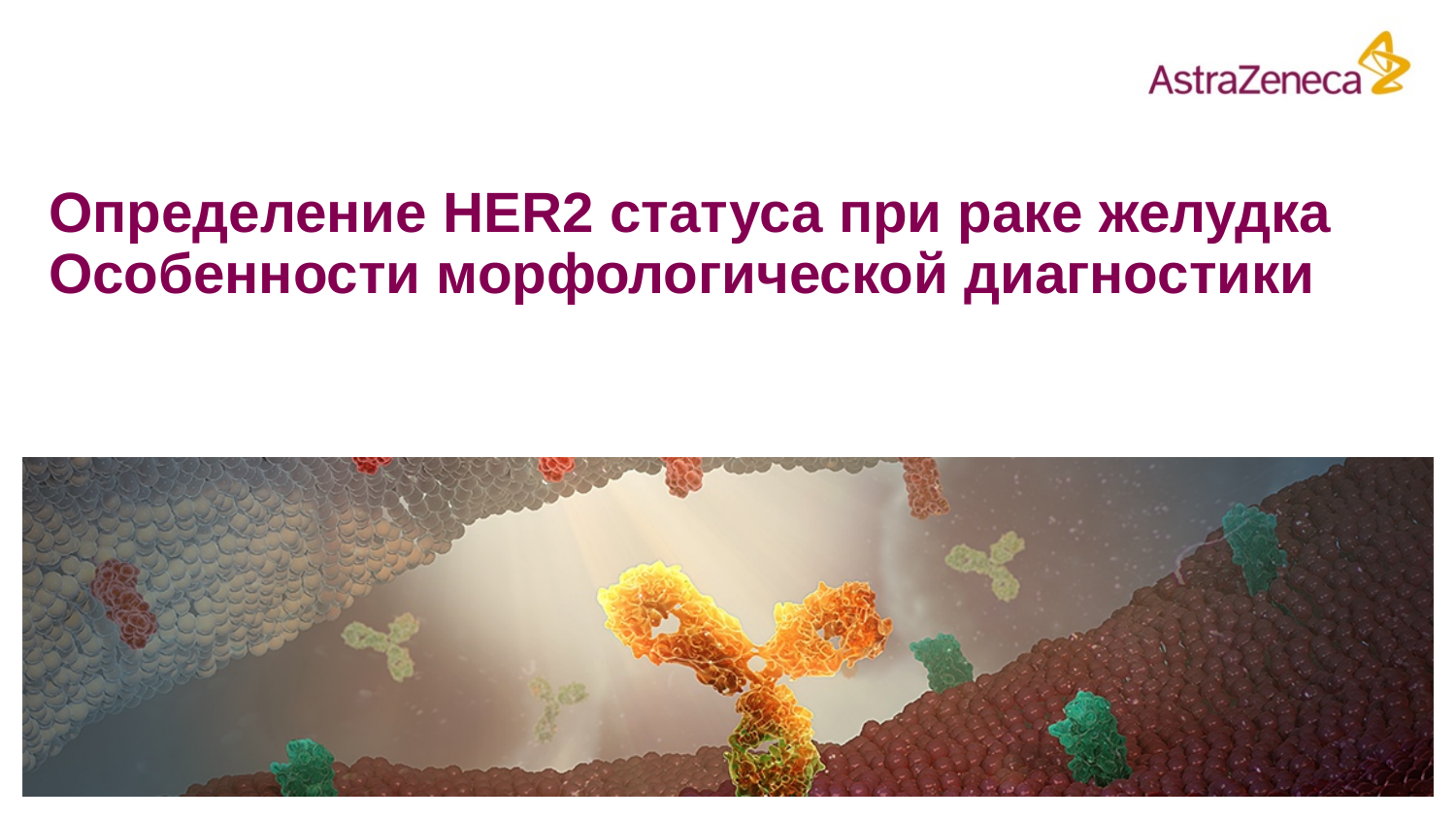

# Определение HER2 статуса при раке желудка Особенности морфологической диагностики